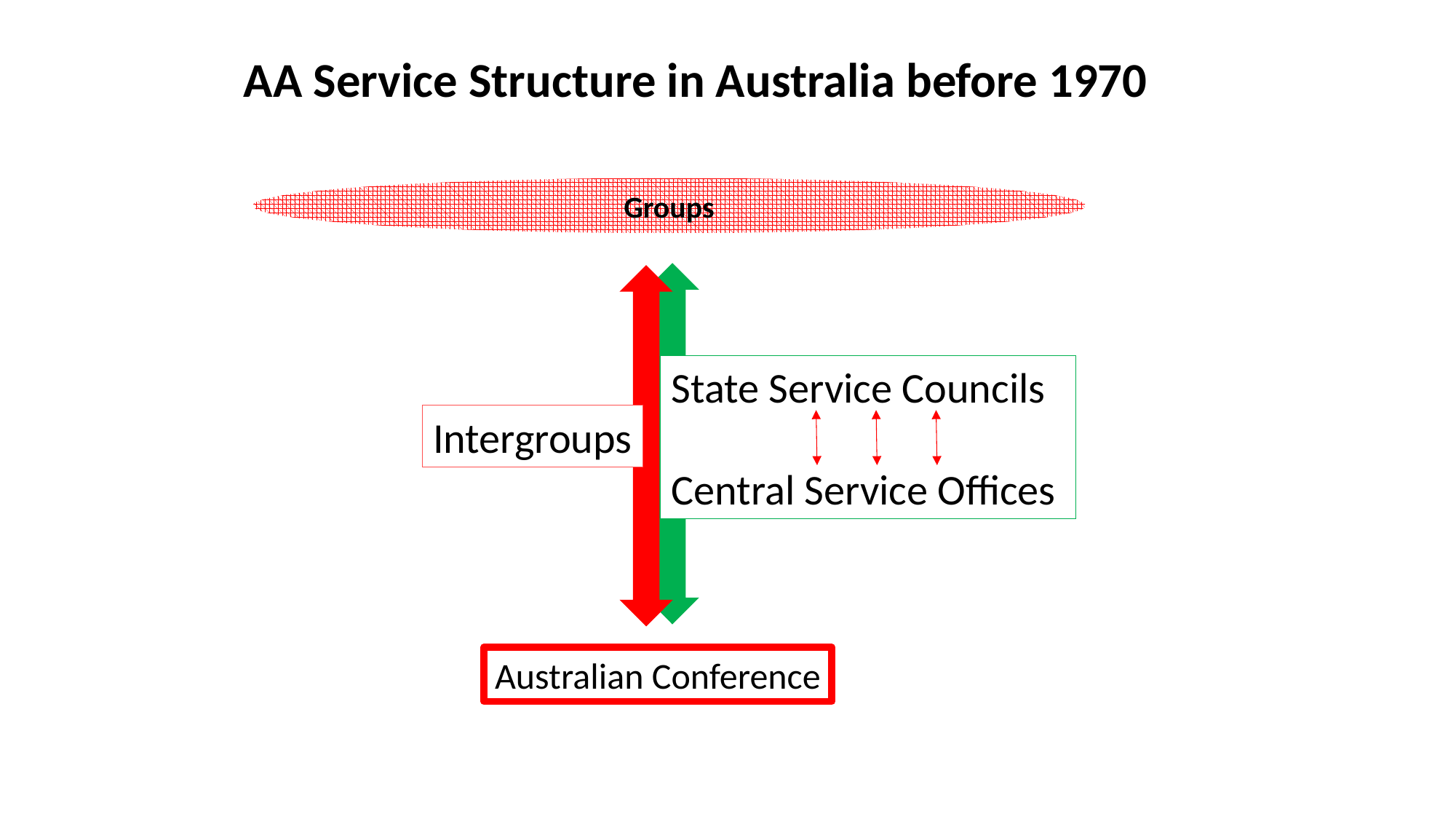

AA Service Structure in Australia before 1970
Groups

State Service Councils

Central Service Offices
Intergroups
Australian Conference